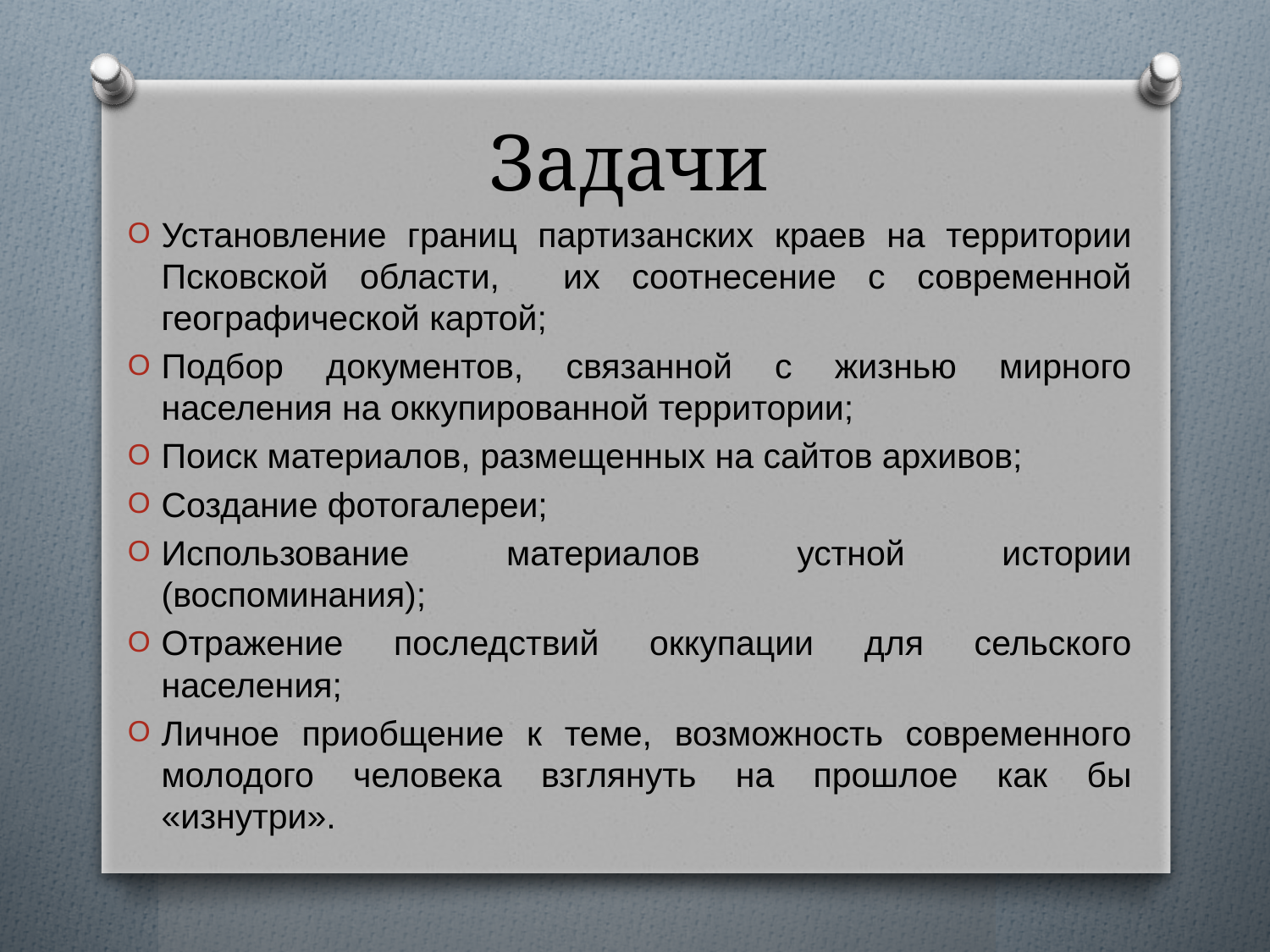

# Задачи
Установление границ партизанских краев на территории Псковской области,  их соотнесение с современной географической картой;
Подбор документов, связанной с жизнью мирного населения на оккупированной территории;
Поиск материалов, размещенных на сайтов архивов;
Создание фотогалереи;
Использование материалов устной истории (воспоминания);
Отражение последствий оккупации для сельского населения;
Личное приобщение к теме, возможность современного молодого человека взглянуть на прошлое как бы «изнутри».